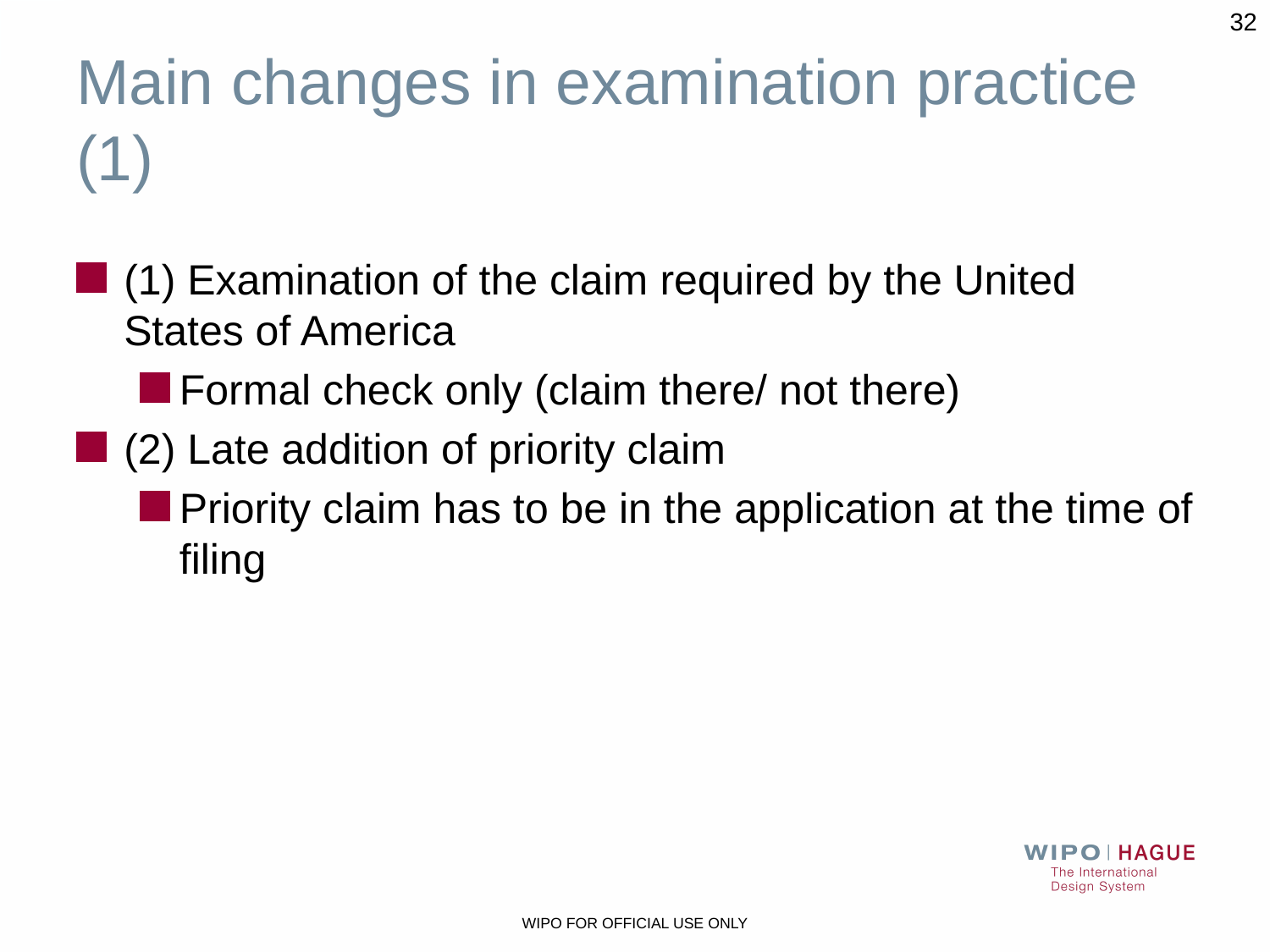

32
# Main changes in examination practice (1)
(1) Examination of the claim required by the United States of America
Formal check only (claim there/ not there)
(2) Late addition of priority claim
Priority claim has to be in the application at the time of filing